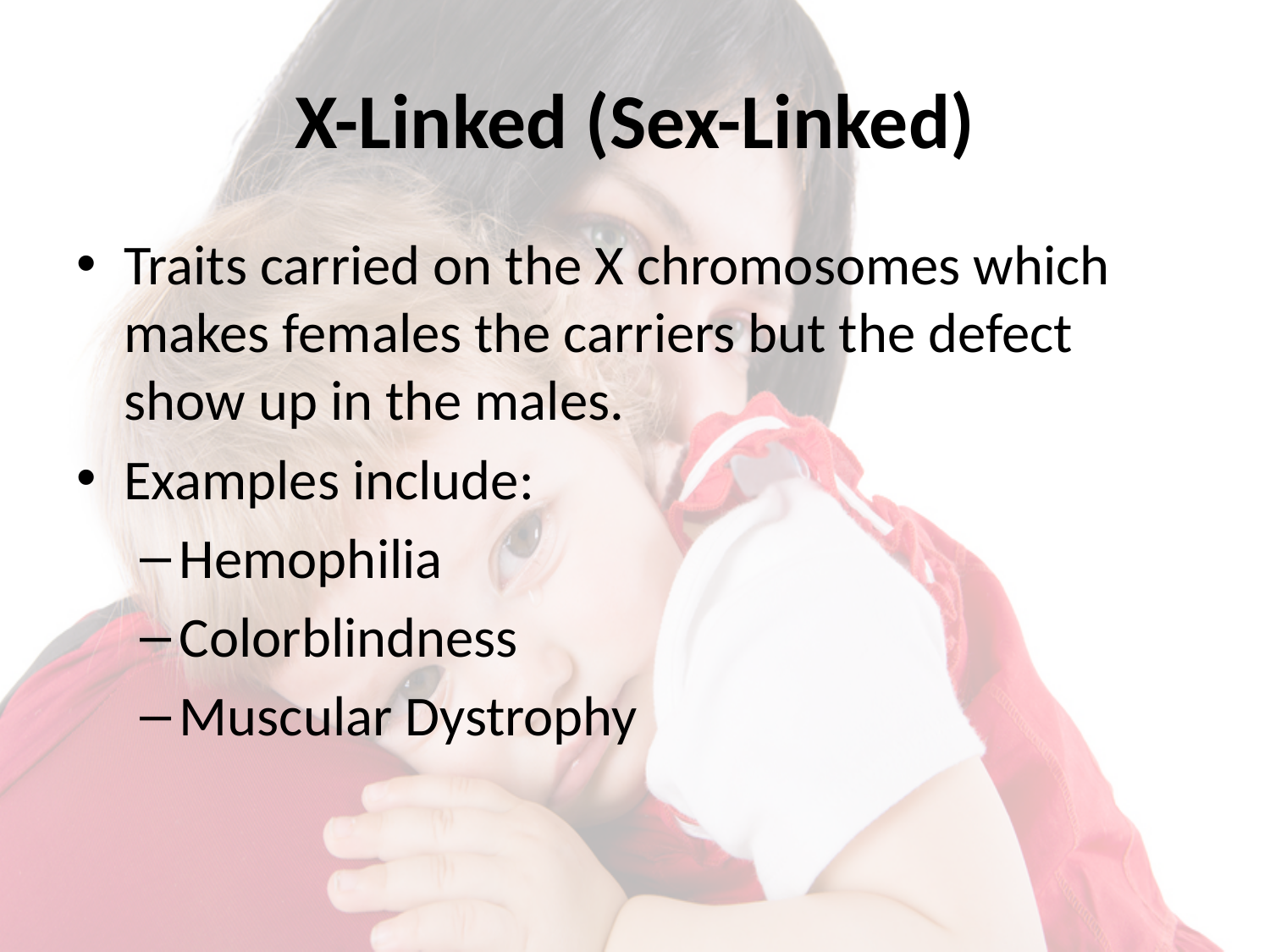

# X-Linked (Sex-Linked)
Traits carried on the X chromosomes which makes females the carriers but the defect show up in the males.
Examples include:
Hemophilia
Colorblindness
Muscular Dystrophy